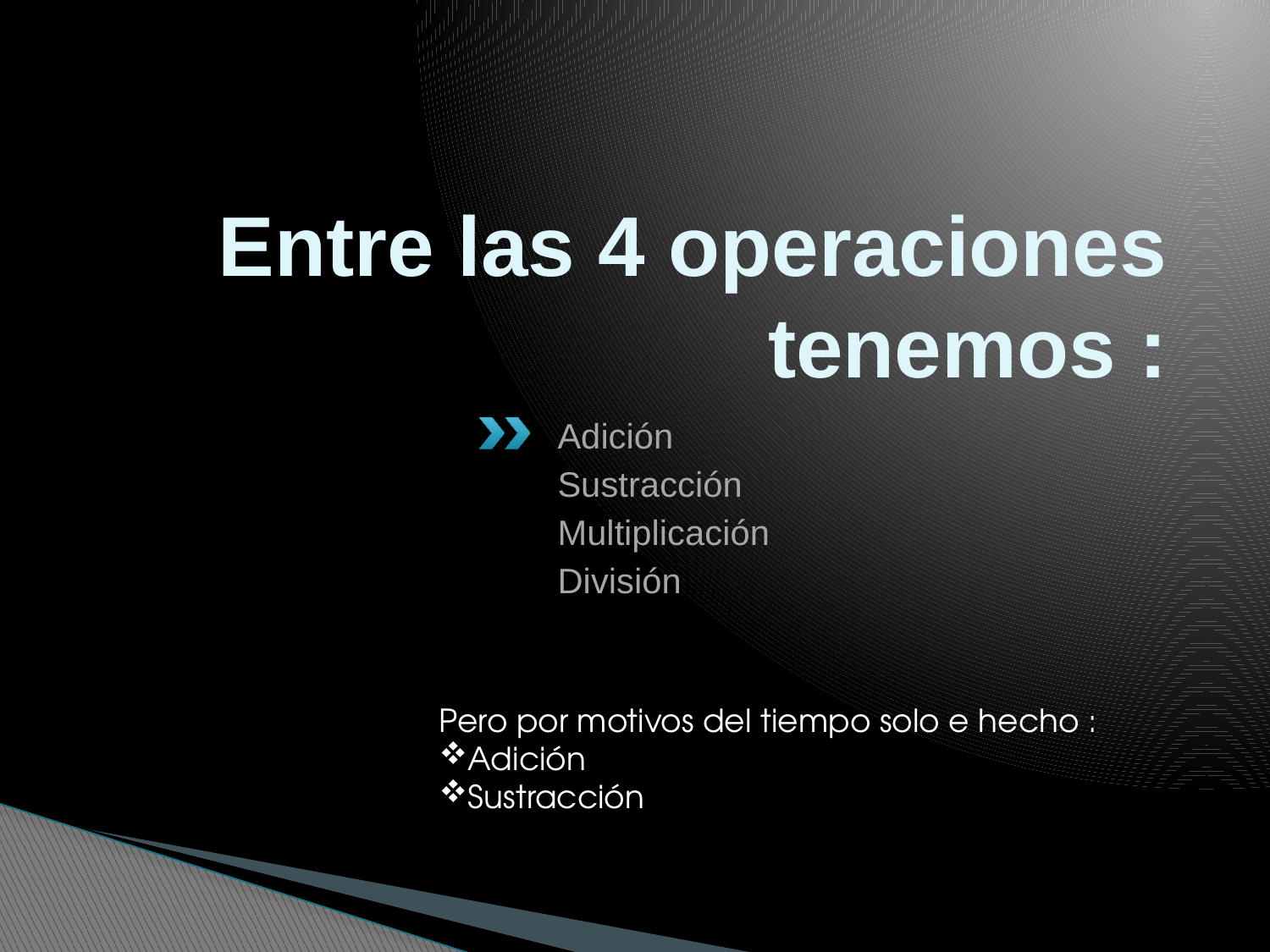

# Entre las 4 operaciones tenemos :
Adición
Sustracción
Multiplicación
División

Pero por motivos del tiempo solo e hecho :
Adición
Sustracción